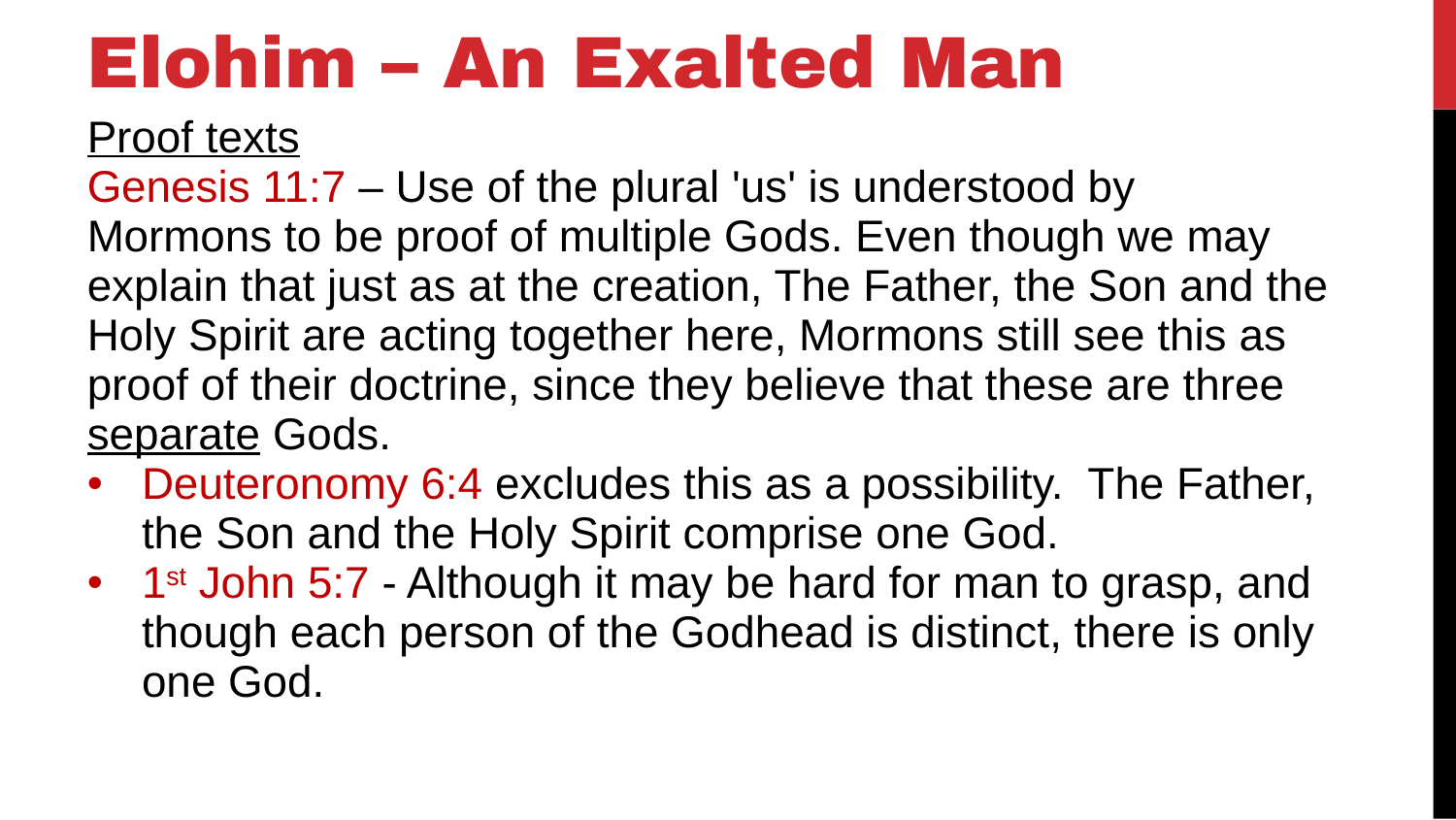

16
Elohim – An Exalted Man
Proof texts
Genesis 11:7 – Use of the plural 'us' is understood by Mormons to be proof of multiple Gods. Even though we may explain that just as at the creation, The Father, the Son and the Holy Spirit are acting together here, Mormons still see this as proof of their doctrine, since they believe that these are three separate Gods.
Deuteronomy 6:4 excludes this as a possibility.  The Father, the Son and the Holy Spirit comprise one God.
1st John 5:7 - Although it may be hard for man to grasp, and though each person of the Godhead is distinct, there is only one God.